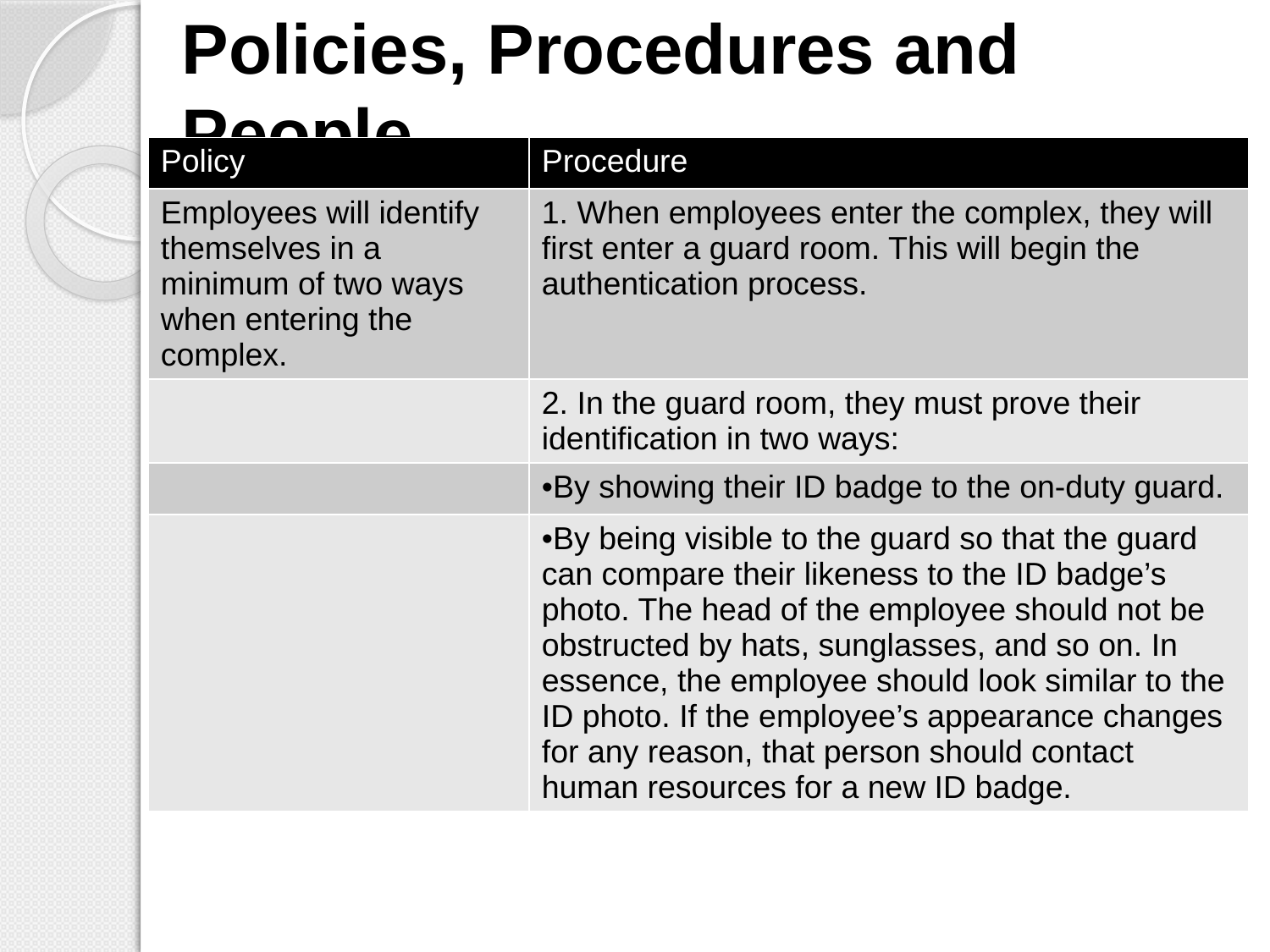

# Policies, Procedures and People
| Policy | Procedure |
| --- | --- |
| Employees will identify themselves in a minimum of two ways when entering the complex. | 1. When employees enter the complex, they will first enter a guard room. This will begin the authentication process. |
|  | 2. In the guard room, they must prove their identification in two ways: |
|  | By showing their ID badge to the on-duty guard. |
|  | By being visible to the guard so that the guard can compare their likeness to the ID badge’s photo. The head of the employee should not be obstructed by hats, sunglasses, and so on. In essence, the employee should look similar to the ID photo. If the employee’s appearance changes for any reason, that person should contact human resources for a new ID badge. |